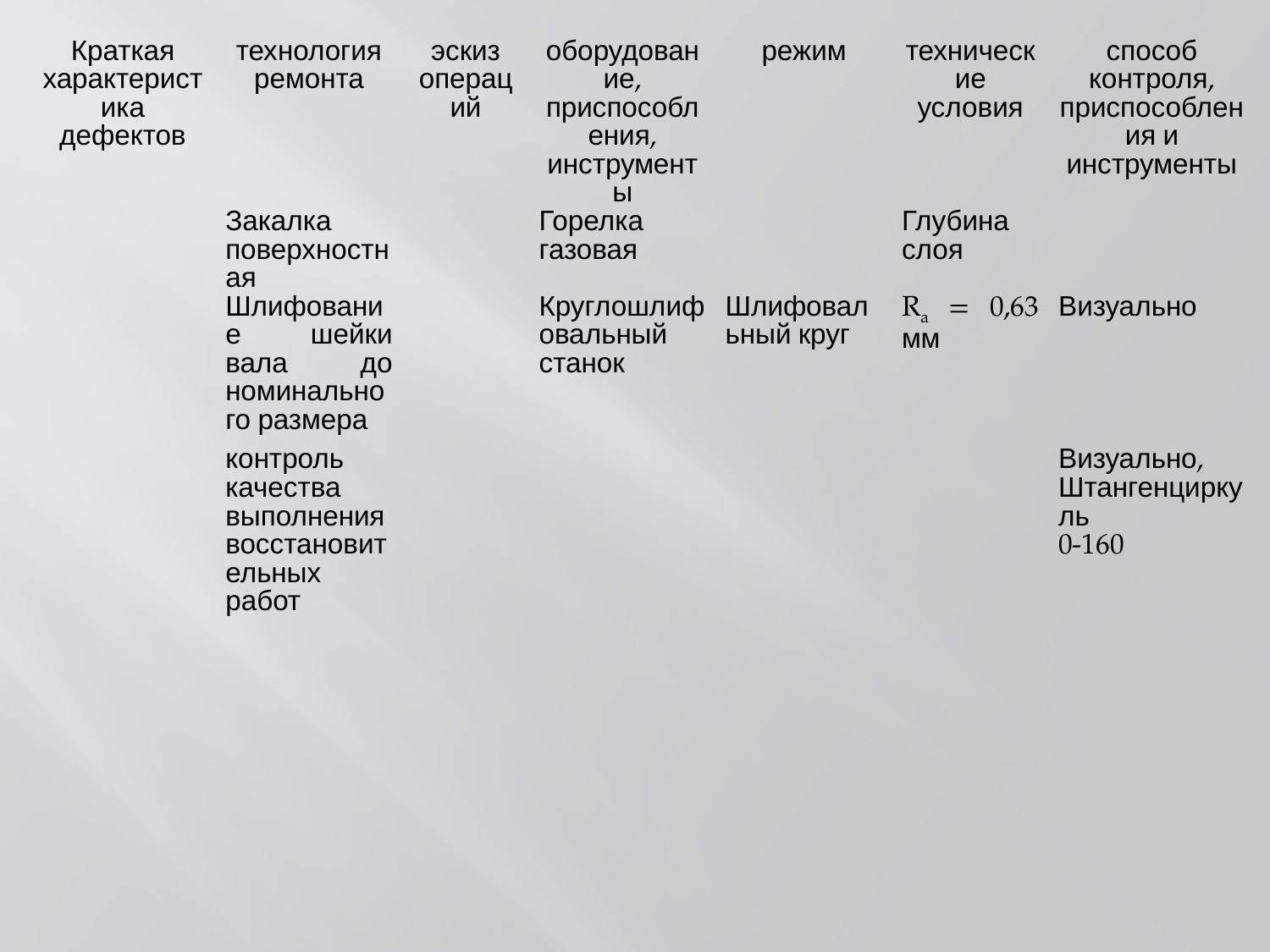

| Краткая характеристика дефектов | технология ремонта | эскиз операций | оборудование, приспособления, инструменты | режим | технические условия | способ контроля, приспособления и инструменты |
| --- | --- | --- | --- | --- | --- | --- |
|  | Закалка поверхностная |  | Горелка газовая |  | Глубина слоя |  |
|  | Шлифование шейки вала до номинального размера |  | Круглошлифовальный станок | Шлифовальный круг | Ra = 0,63 мм | Визуально |
|  | контроль качества выполнения восстановительных работ |  |  |  |  | Визуально, Штангенциркуль 0-160 |